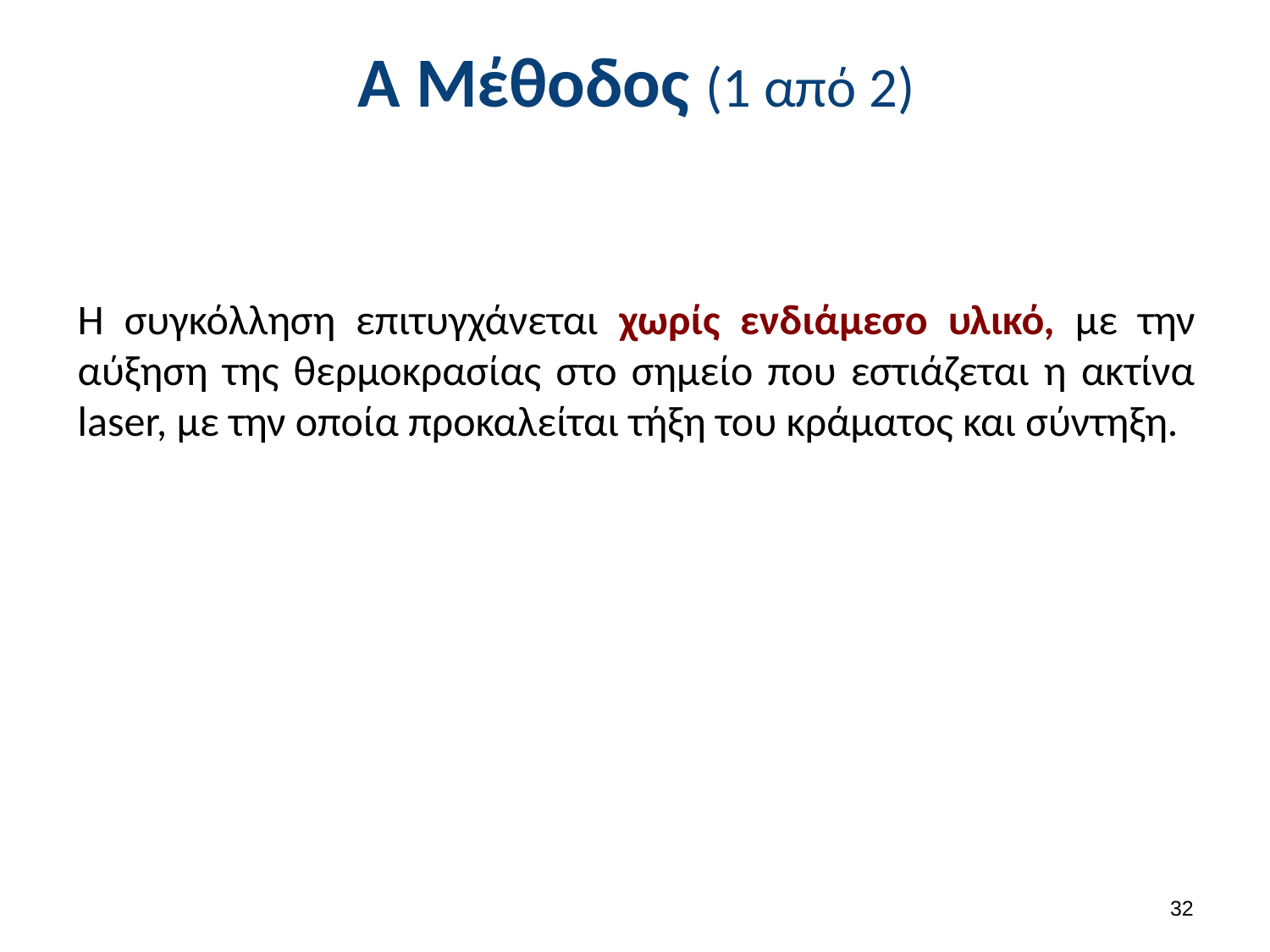

# Α Μέθοδος (1 από 2)
Η συγκόλληση επιτυγχάνεται χωρίς ενδιάμεσο υλικό, με την αύξηση της θερμοκρασίας στο σημείο που εστιάζεται η ακτίνα laser, με την οποία προκαλείται τήξη του κράματος και σύντηξη.

32